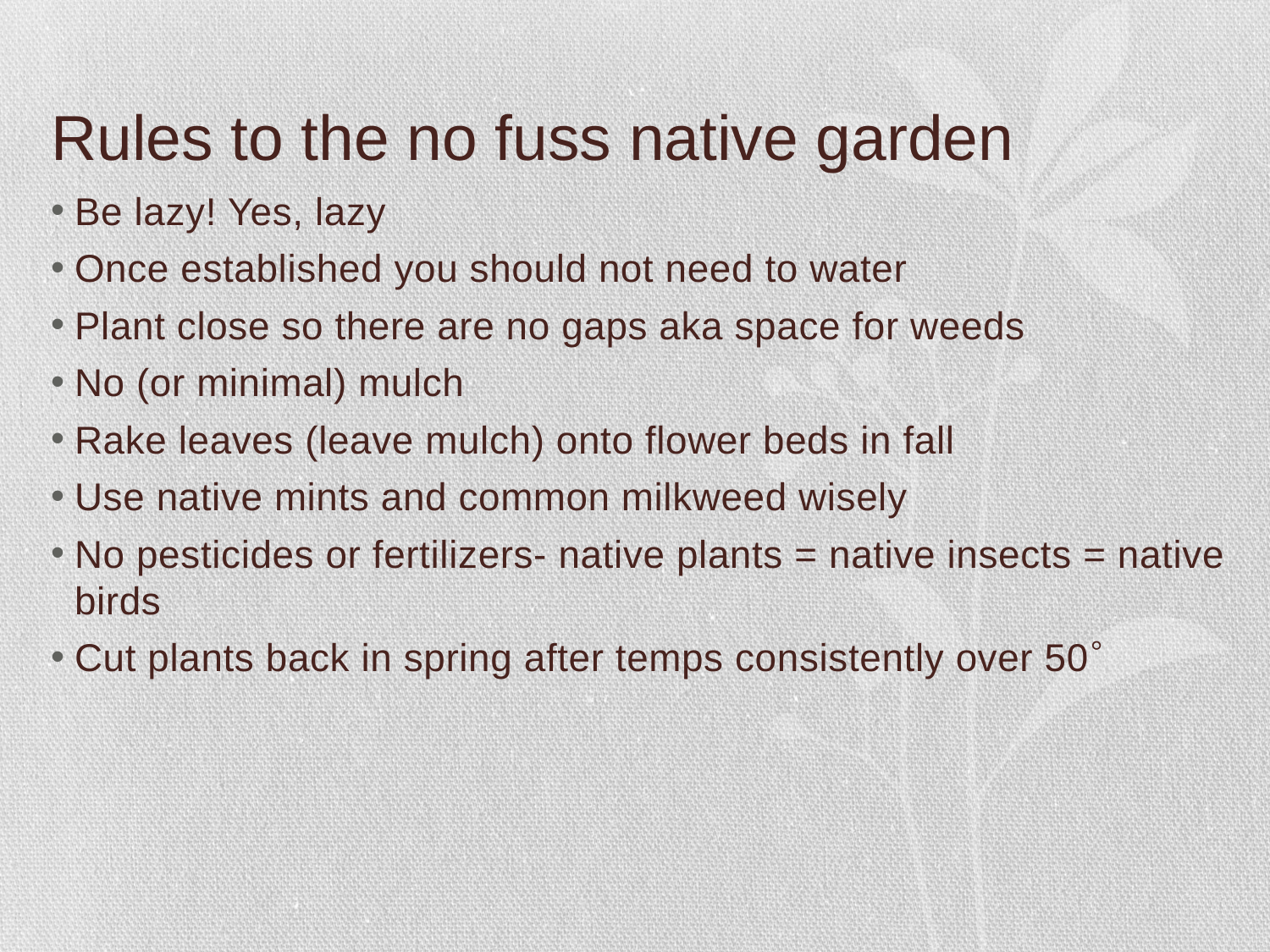

# Rules to the no fuss native garden
Be lazy! Yes, lazy
Once established you should not need to water
Plant close so there are no gaps aka space for weeds
No (or minimal) mulch
Rake leaves (leave mulch) onto flower beds in fall
Use native mints and common milkweed wisely
No pesticides or fertilizers- native plants = native insects = native birds
Cut plants back in spring after temps consistently over 50°